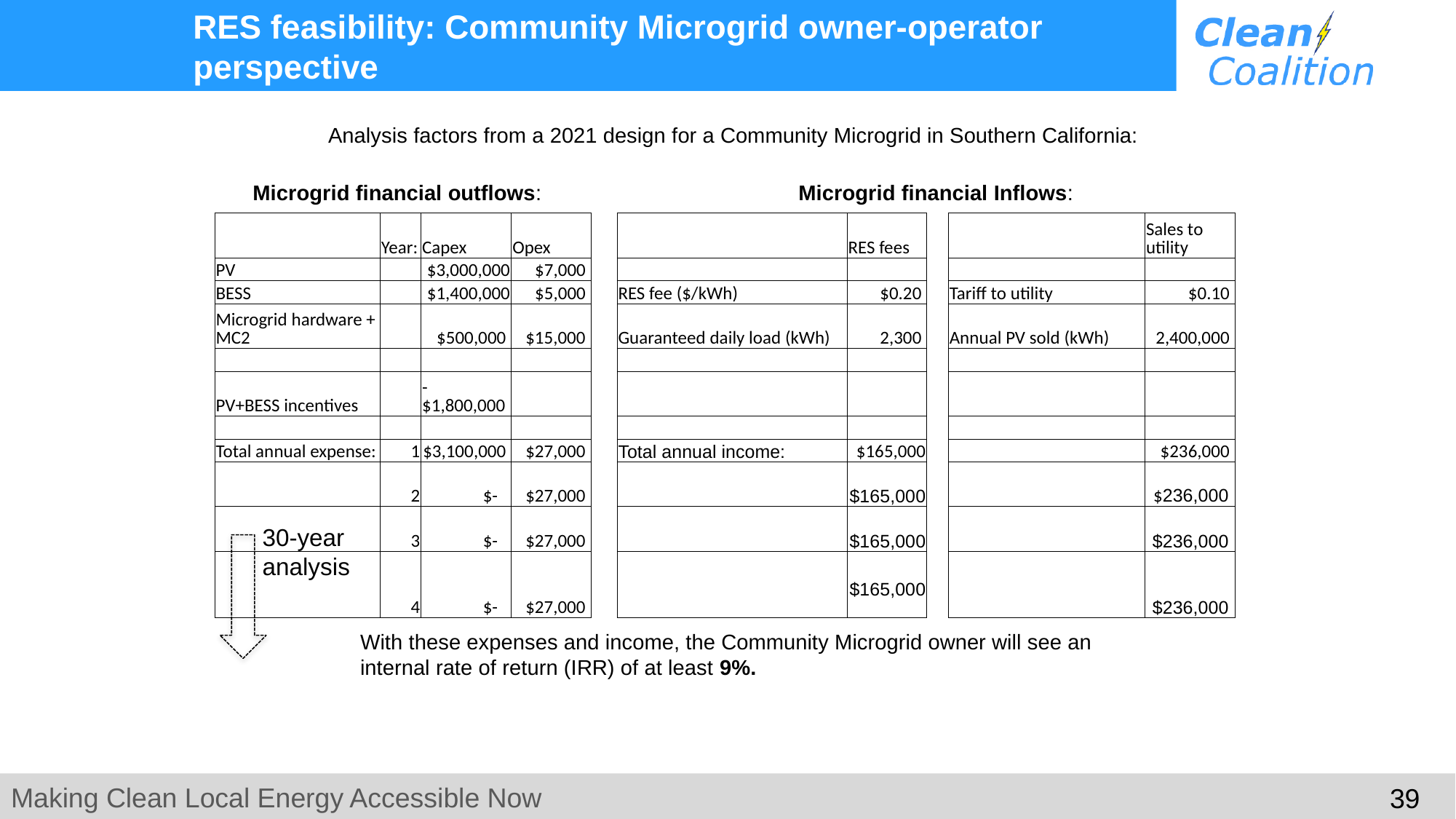

# RES feasibility: Community Microgrid owner-operator perspective
Analysis factors from a 2021 design for a Community Microgrid in Southern California:
Microgrid financial outflows:	          		Microgrid financial Inflows:
|  | Year: | Capex | Opex |  |  | RES fees |  |  | Sales to utility |
| --- | --- | --- | --- | --- | --- | --- | --- | --- | --- |
| PV |  | $3,000,000 | $7,000 |  |  |  |  |  |  |
| BESS |  | $1,400,000 | $5,000 |  | RES fee ($/kWh) | $0.20 |  | Tariff to utility | $0.10 |
| Microgrid hardware + MC2 |  | $500,000 | $15,000 |  | Guaranteed daily load (kWh) | 2,300 |  | Annual PV sold (kWh) | 2,400,000 |
|  |  |  |  |  |  |  |  |  |  |
| PV+BESS incentives |  | -$1,800,000 |  |  |  |  |  |  |  |
|  |  |  |  |  |  |  |  |  |  |
| Total annual expense: | 1 | $3,100,000 | $27,000 |  | Total annual income: | $165,000 |  |  | $236,000 |
|  | 2 | $- | $27,000 |  |  | $165,000 |  |  | $236,000 |
|  | 3 | $- | $27,000 |  |  | $165,000 |  |  | $236,000 |
|  | 4 | $- | $27,000 |  |  | $165,000 |  |  | $236,000 |
30-year analysis

With these expenses and income, the Community Microgrid owner will see an internal rate of return (IRR) of at least 9%.